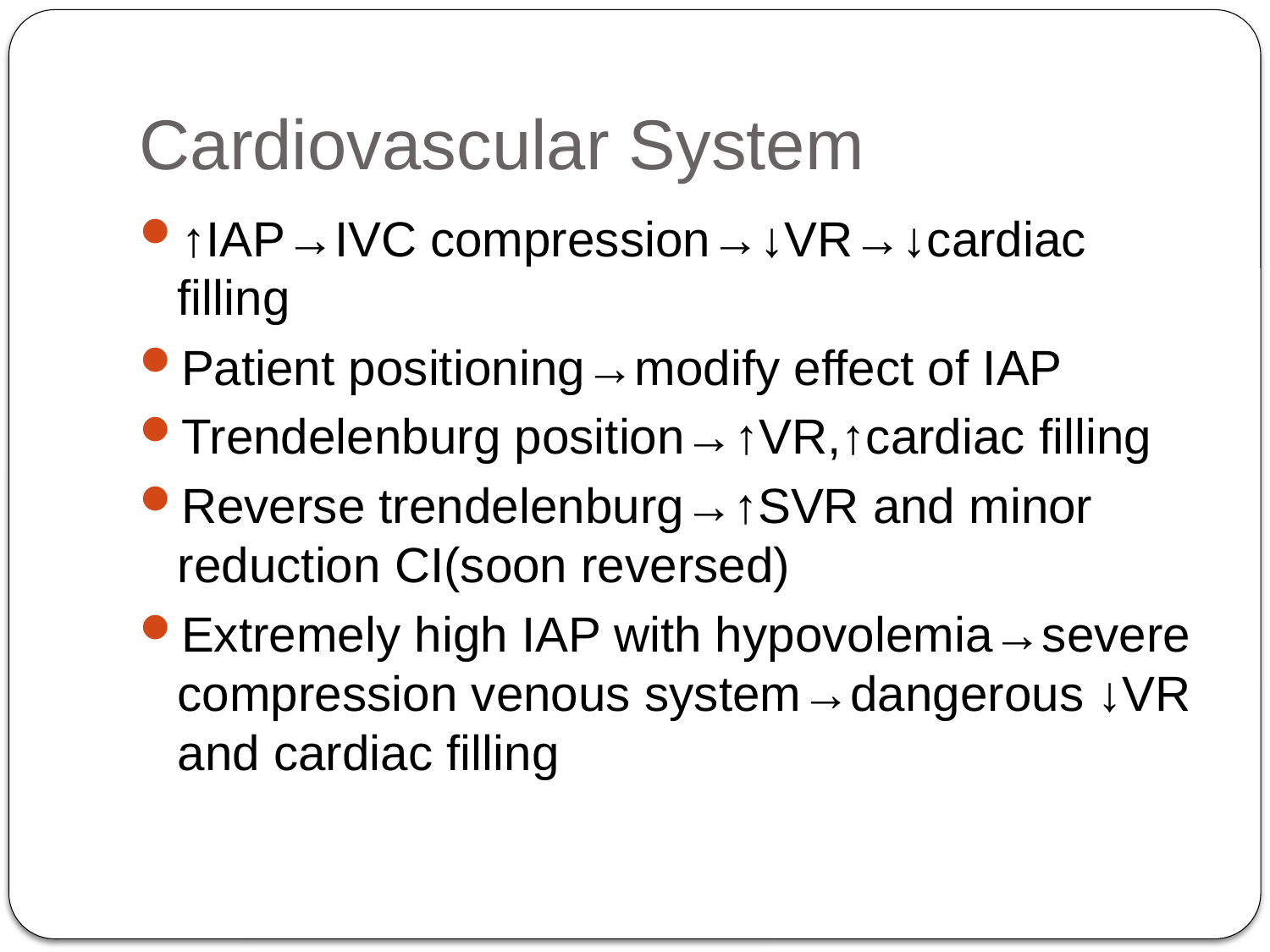

# Cardiovascular System
↑IAP→IVC compression→↓VR→↓cardiac filling
Patient positioning→modify effect of IAP
Trendelenburg position→↑VR,↑cardiac filling
Reverse trendelenburg→↑SVR and minor reduction CI(soon reversed)
Extremely high IAP with hypovolemia→severe compression venous system→dangerous ↓VR and cardiac filling